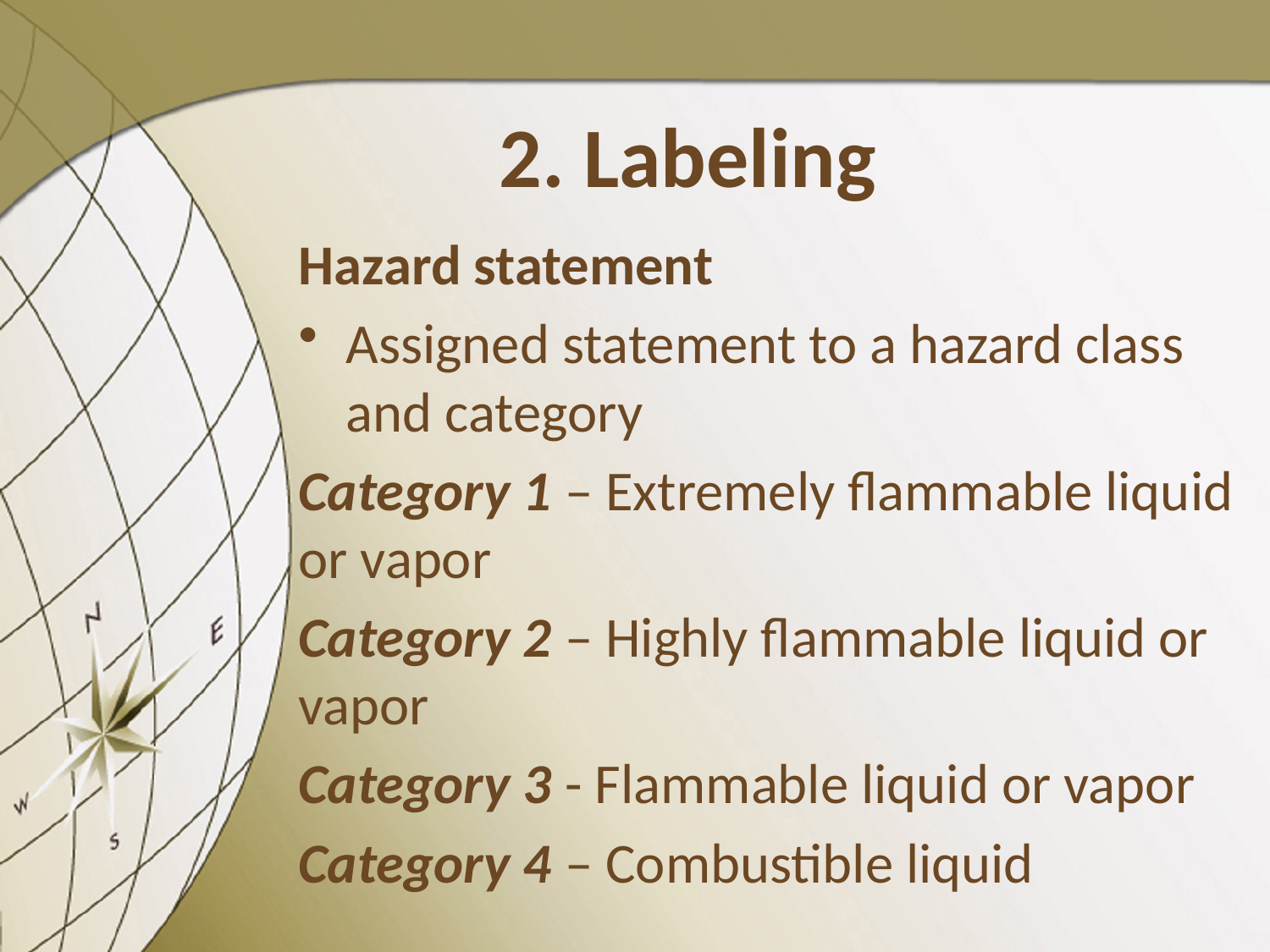

# 2. Labeling
Hazard statement
Assigned statement to a hazard class and category
Category 1 – Extremely flammable liquid or vapor
Category 2 – Highly flammable liquid or vapor
Category 3 - Flammable liquid or vapor
Category 4 – Combustible liquid